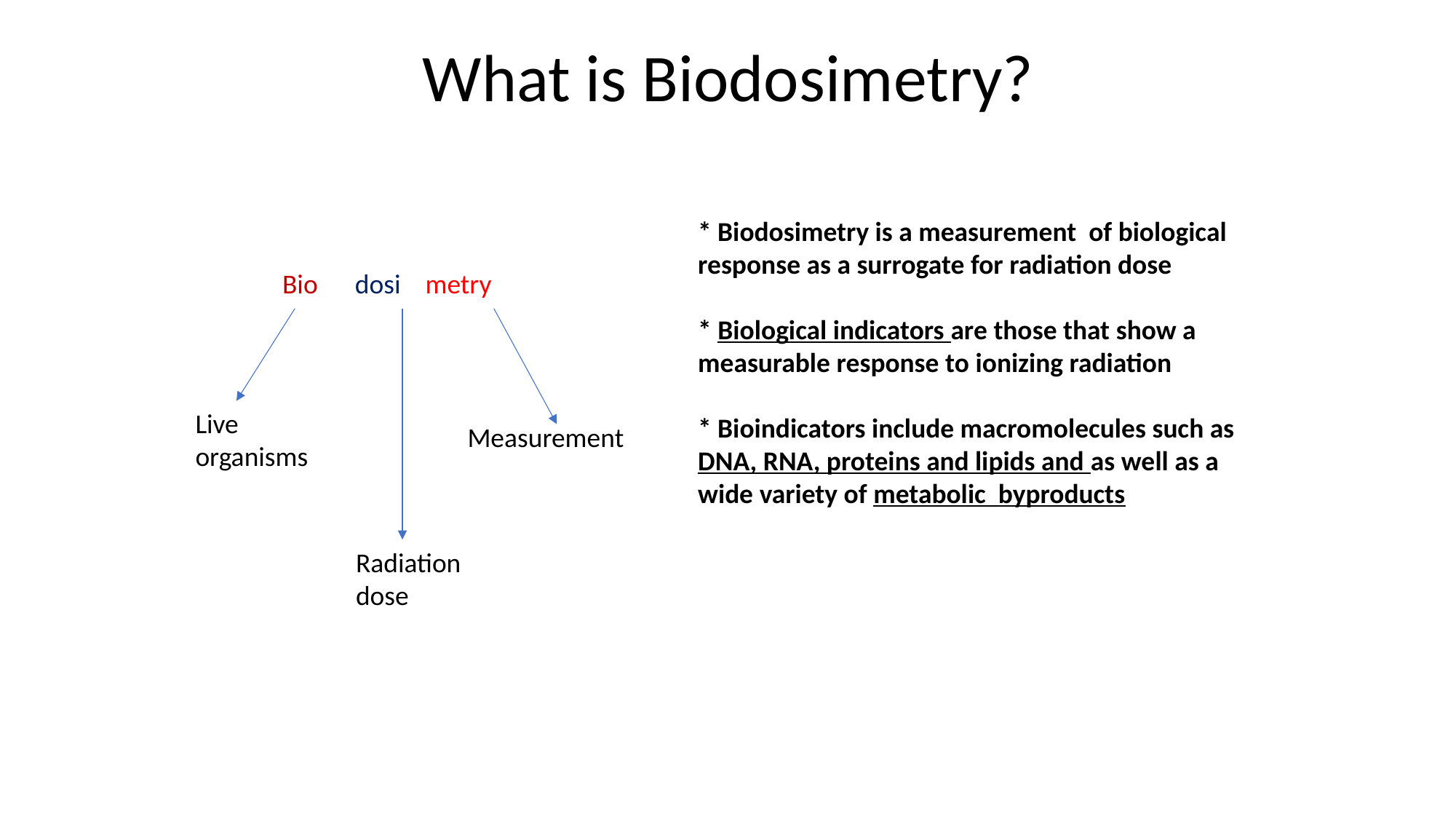

# What is Biodosimetry?
* Biodosimetry is a measurement  of biological response as a surrogate for radiation dose

* Biological indicators are those that show a measurable response to ionizing radiation

* Bioindicators include macromolecules such as DNA, RNA, proteins and lipids and as well as a wide variety of metabolic  byproducts

Bio      dosi    metry
Live
organisms
Measurement
Radiation
dose